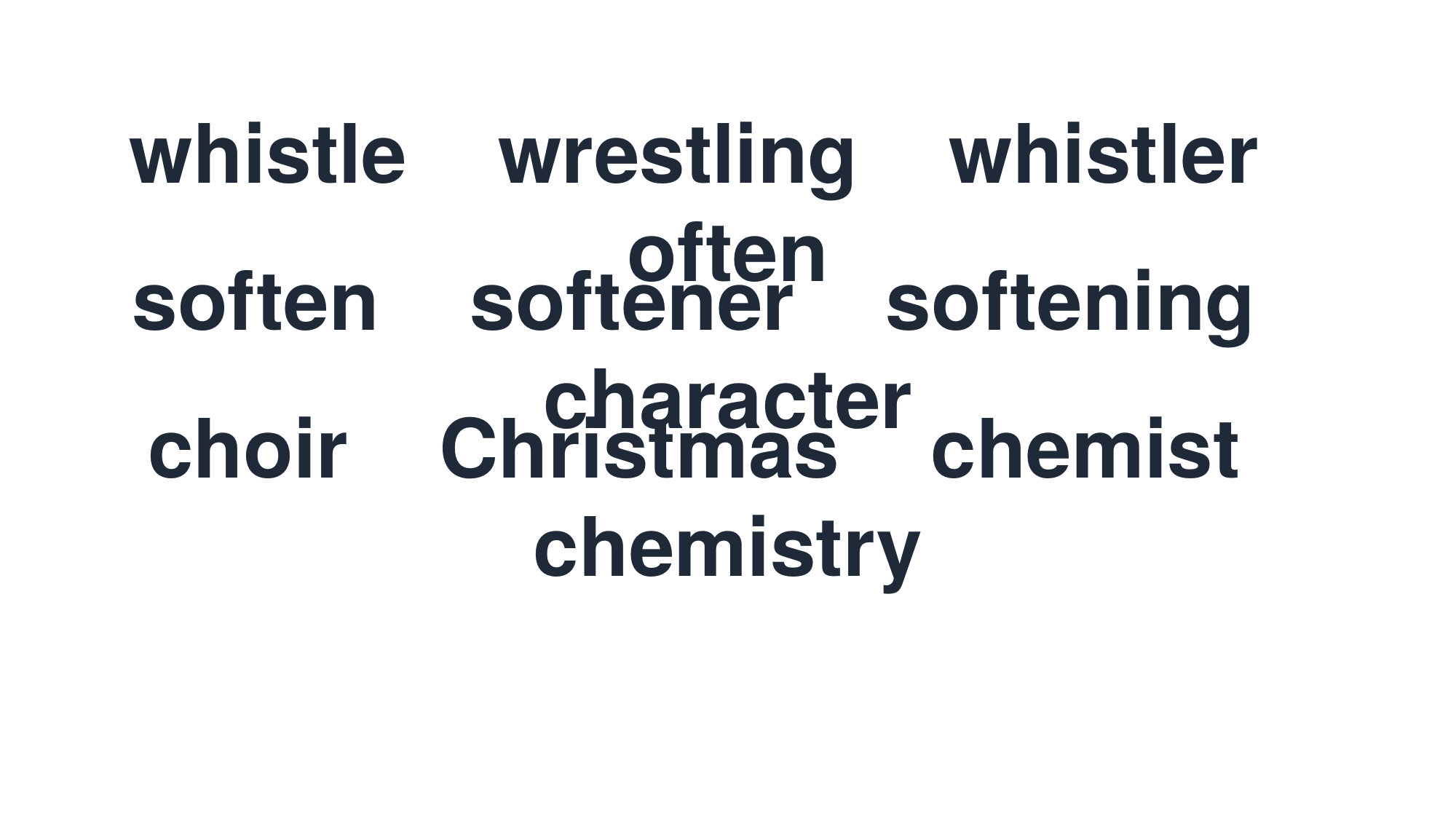

whistle    wrestling    whistler    often
soften    softener    softening    character
choir    Christmas    chemist    chemistry